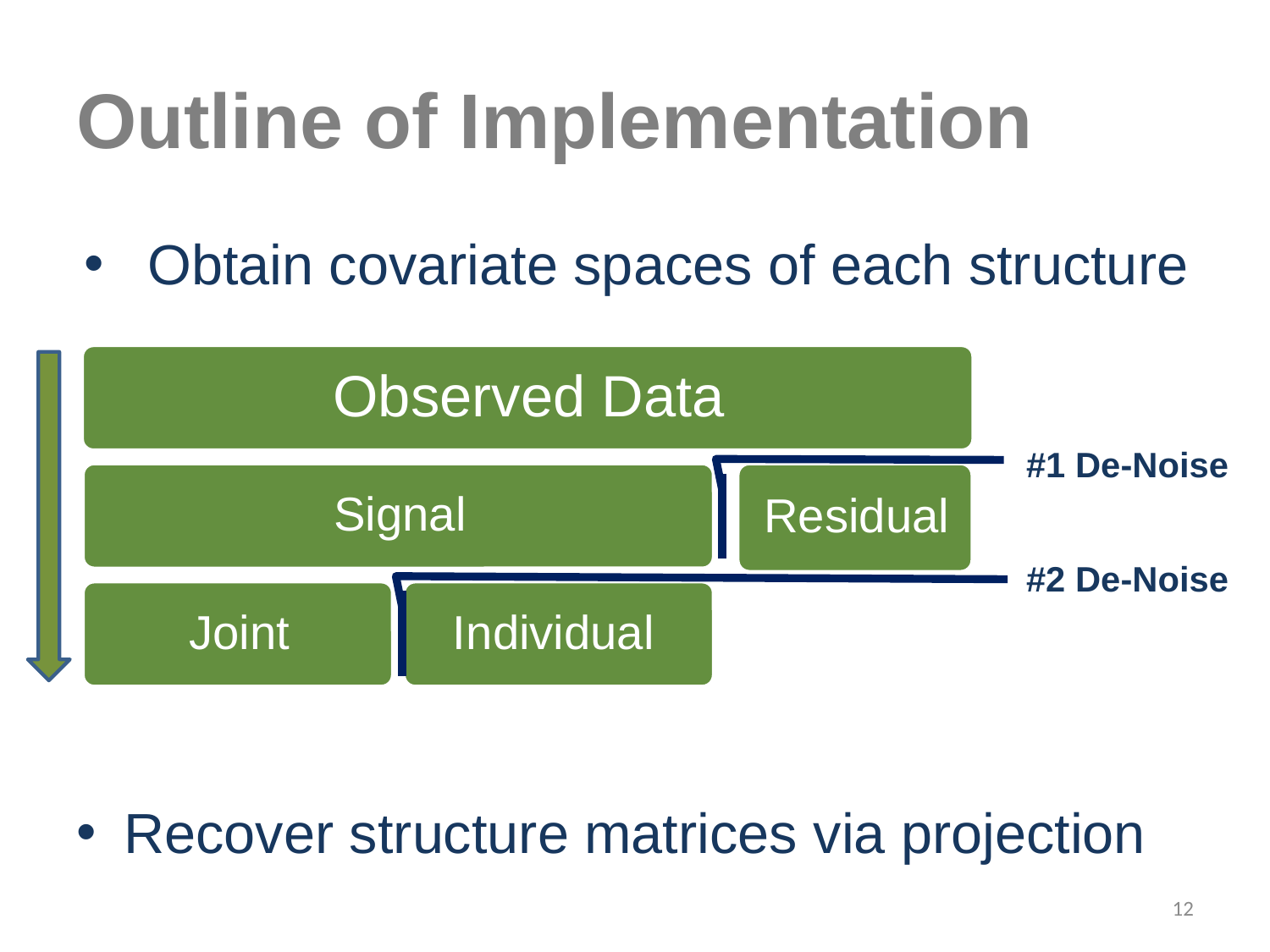

# Outline of Implementation
Obtain covariate spaces of each structure

Recover structure matrices via projection
Observed Data
Signal
Joint
Individual
Residual
#1 De-Noise

#2 De-Noise

12